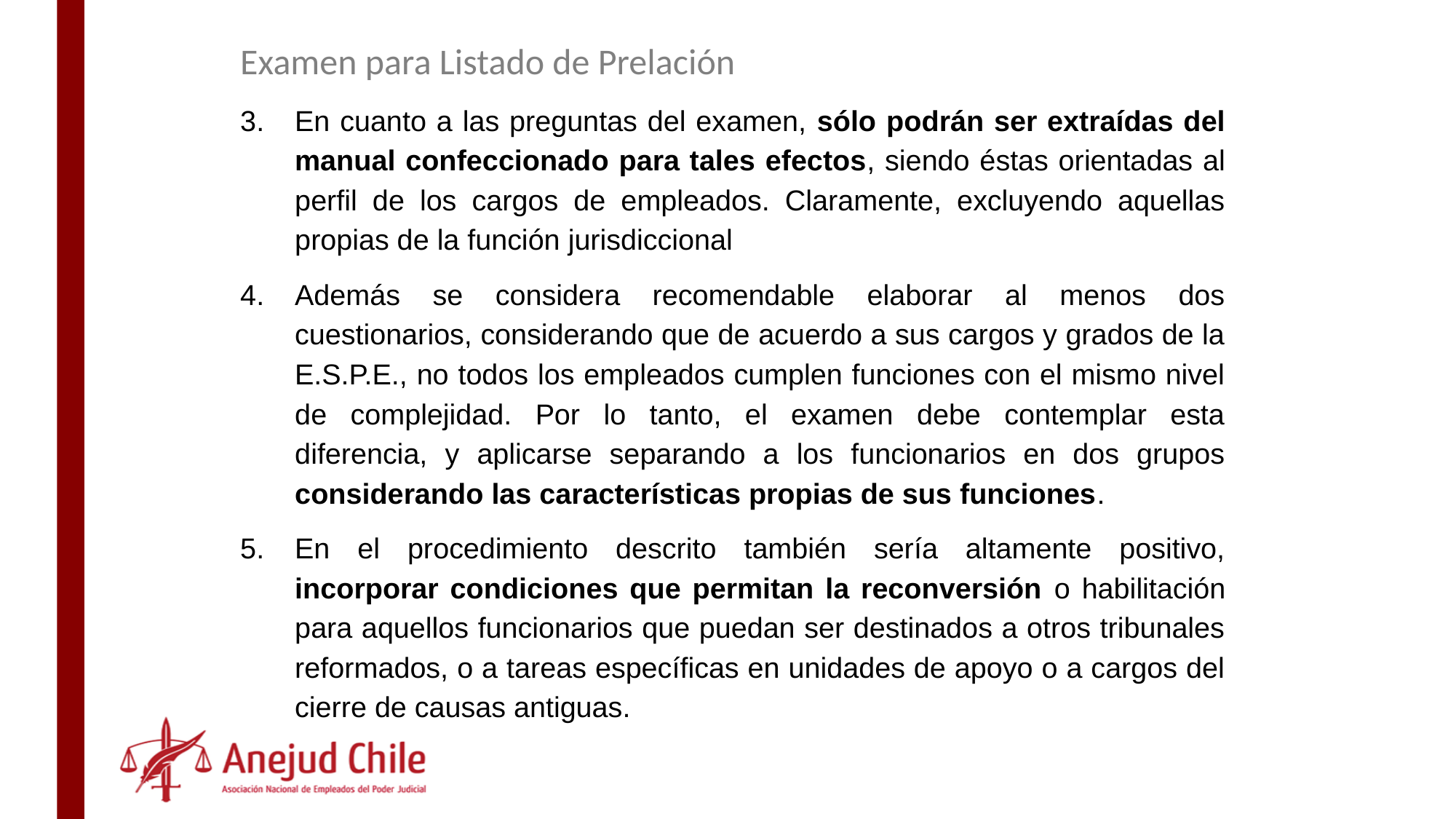

Examen para Listado de Prelación
En cuanto a las preguntas del examen, sólo podrán ser extraídas del manual confeccionado para tales efectos, siendo éstas orientadas al perfil de los cargos de empleados. Claramente, excluyendo aquellas propias de la función jurisdiccional
Además se considera recomendable elaborar al menos dos cuestionarios, considerando que de acuerdo a sus cargos y grados de la E.S.P.E., no todos los empleados cumplen funciones con el mismo nivel de complejidad. Por lo tanto, el examen debe contemplar esta diferencia, y aplicarse separando a los funcionarios en dos grupos considerando las características propias de sus funciones.
En el procedimiento descrito también sería altamente positivo, incorporar condiciones que permitan la reconversión o habilitación para aquellos funcionarios que puedan ser destinados a otros tribunales reformados, o a tareas específicas en unidades de apoyo o a cargos del cierre de causas antiguas.